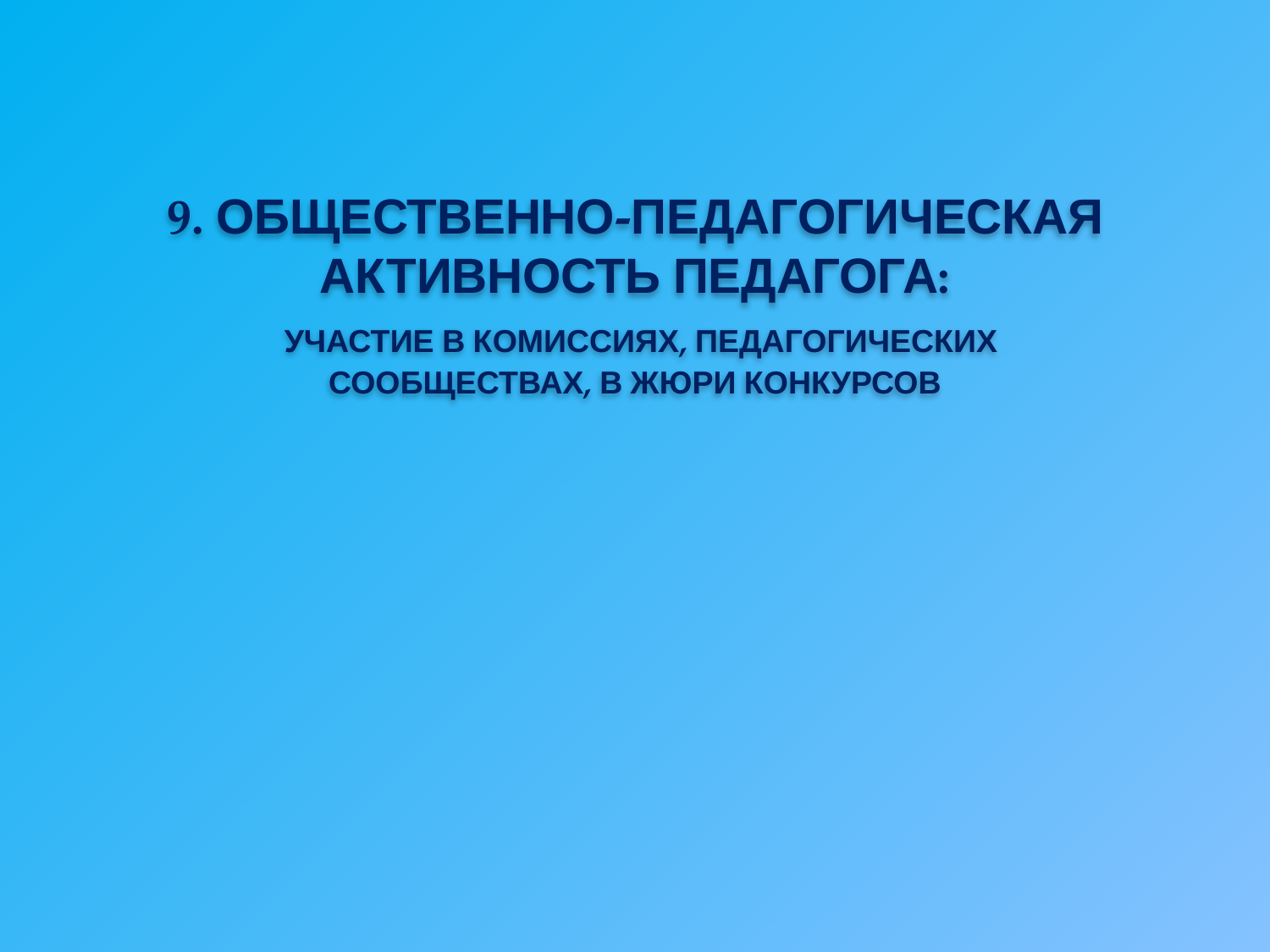

9. ОБЩЕСТВЕННО-ПЕДАГОГИЧЕСКАЯ АКТИВНОСТЬ ПЕДАГОГА:
 УЧАСТИЕ В КОМИССИЯХ, ПЕДАГОГИЧЕСКИХ СООБЩЕСТВАХ, В ЖЮРИ КОНКУРСОВ